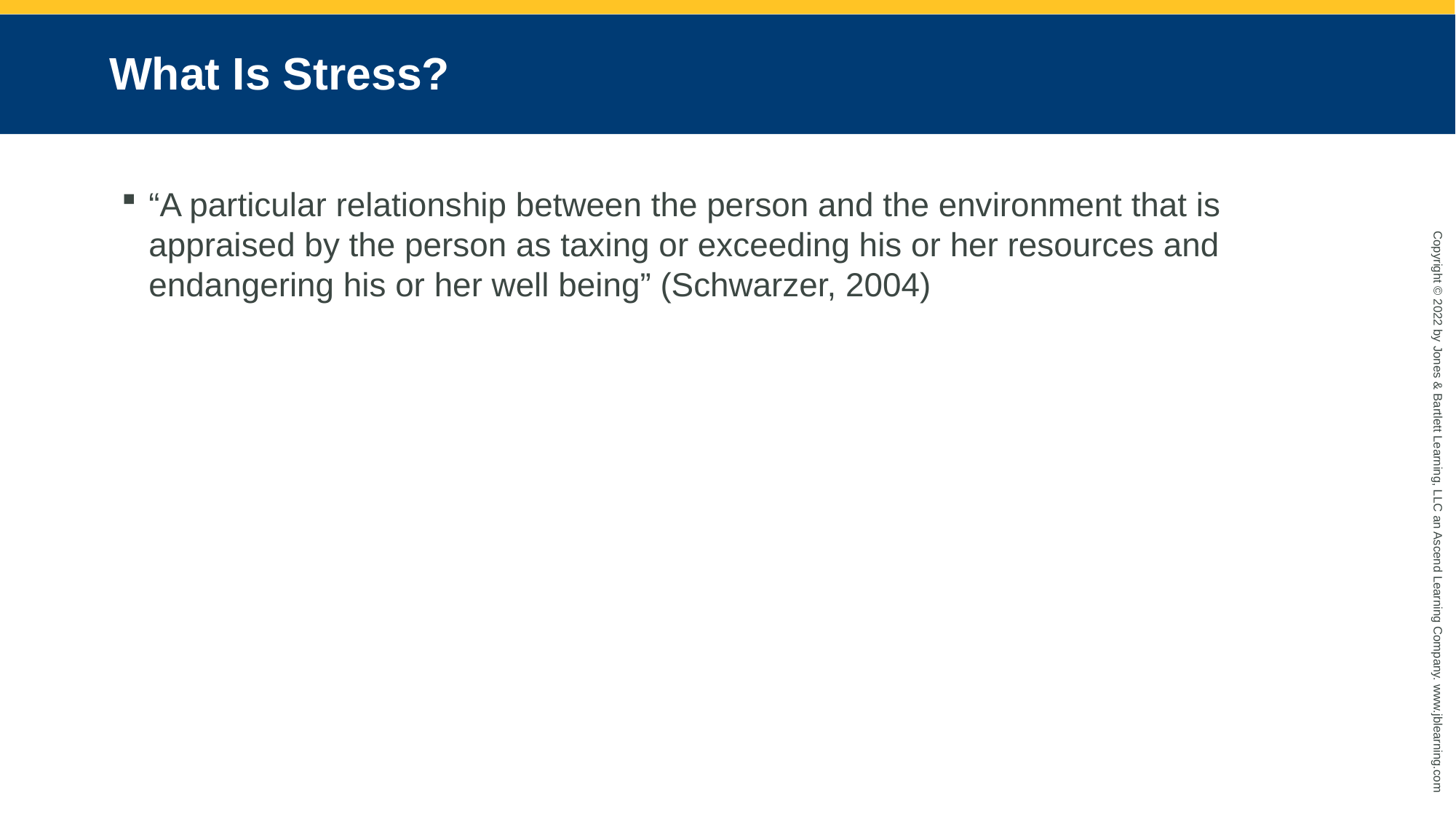

# What Is Stress?
“A particular relationship between the person and the environment that is appraised by the person as taxing or exceeding his or her resources and endangering his or her well being” (Schwarzer, 2004)